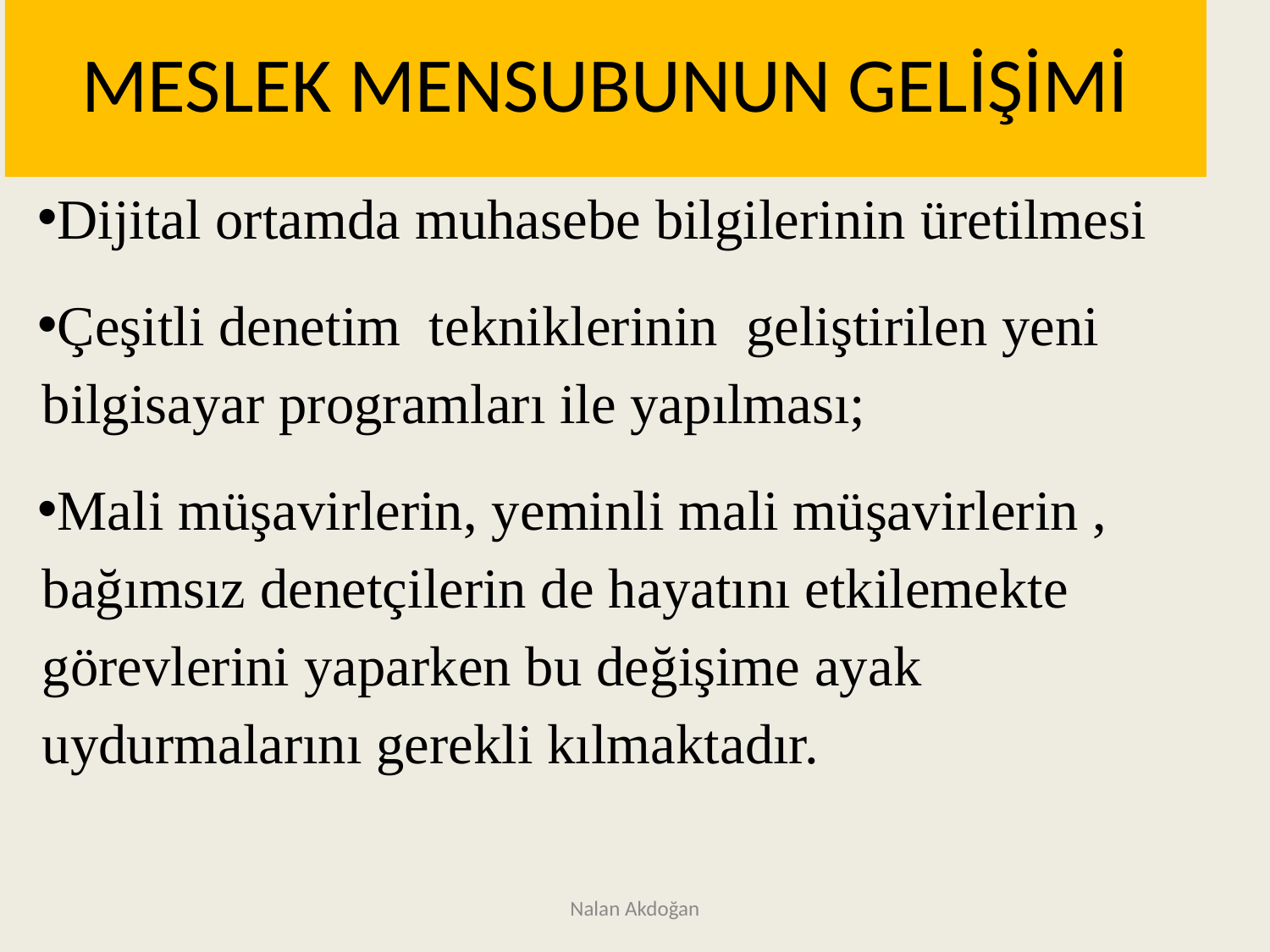

# MESLEK MENSUBUNUN GELİŞİMİ
Dijital ortamda muhasebe bilgilerinin üretilmesi
Çeşitli denetim  tekniklerinin  geliştirilen yeni bilgisayar programları ile yapılması;
Mali müşavirlerin, yeminli mali müşavirlerin , bağımsız denetçilerin de hayatını etkilemekte görevlerini yaparken bu değişime ayak uydurmalarını gerekli kılmaktadır.
Nalan Akdoğan